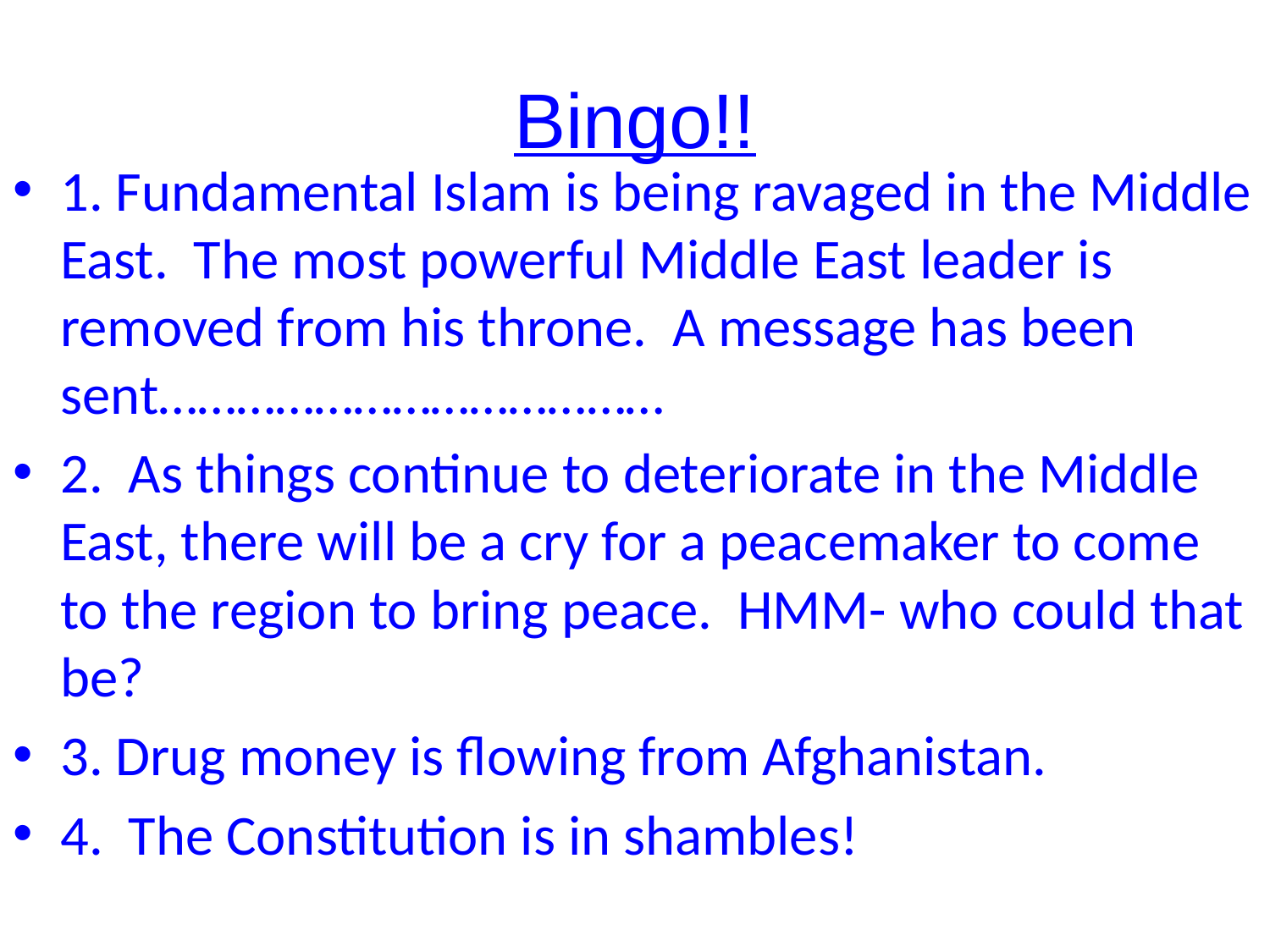

# Bingo!!
1. Fundamental Islam is being ravaged in the Middle East.  The most powerful Middle East leader is removed from his throne.  A message has been sent…………………………………
2.  As things continue to deteriorate in the Middle East, there will be a cry for a peacemaker to come to the region to bring peace.  HMM- who could that be?
3. Drug money is flowing from Afghanistan.
4.  The Constitution is in shambles!